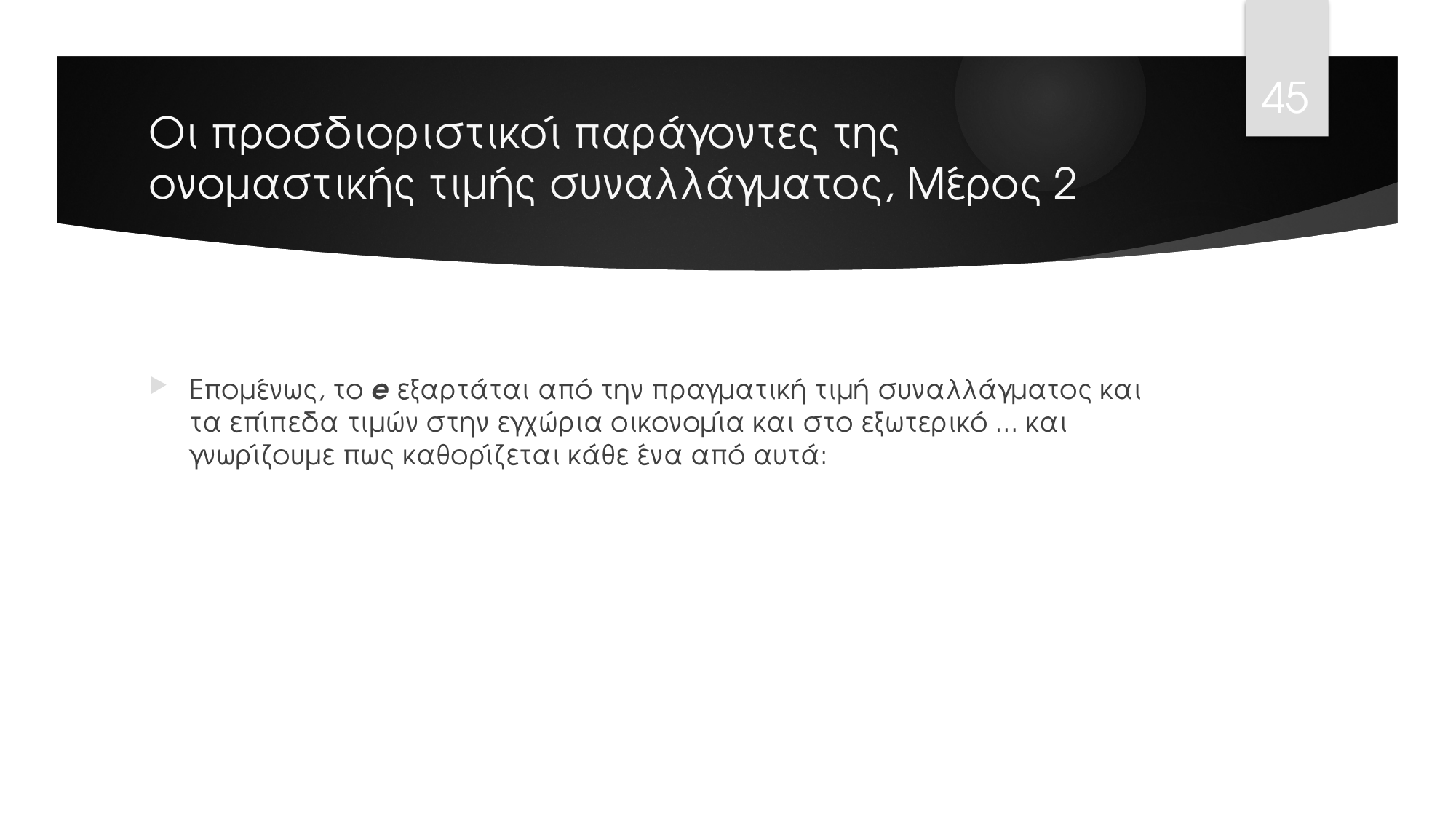

45
# Οι προσδιοριστικοί παράγοντες της ονομαστικής τιμής συναλλάγματος, Mέρος 2
Επομένως, το e εξαρτάται από την πραγματική τιμή συναλλάγματος και τα επίπεδα τιμών στην εγχώρια οικονομία και στο εξωτερικό … και γνωρίζουμε πως καθορίζεται κάθε ένα από αυτά: